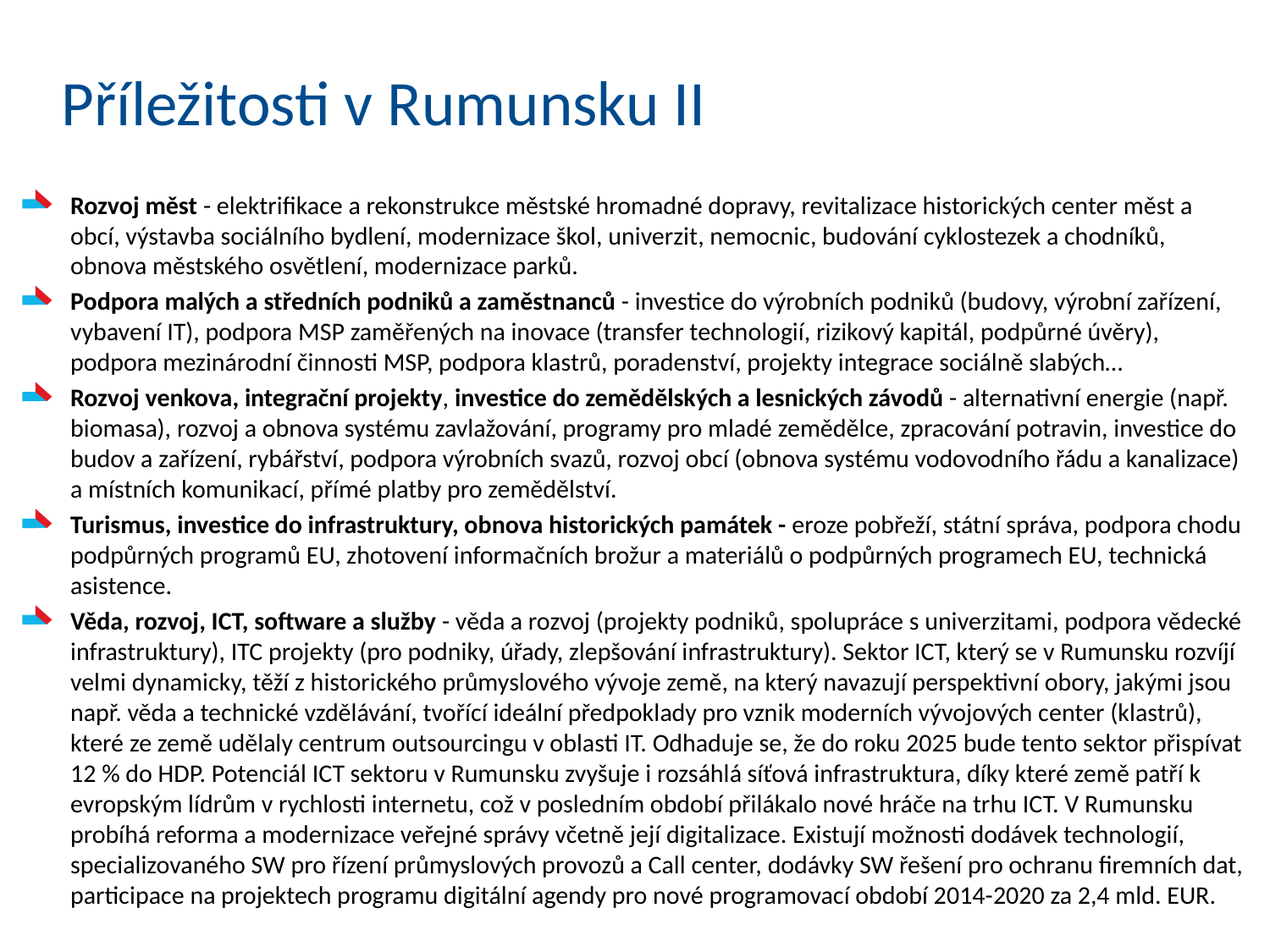

# Příležitosti v Rumunsku II
Rozvoj měst - elektrifikace a rekonstrukce městské hromadné dopravy, revitalizace historických center měst a obcí, výstavba sociálního bydlení, modernizace škol, univerzit, nemocnic, budování cyklostezek a chodníků, obnova městského osvětlení, modernizace parků.
Podpora malých a středních podniků a zaměstnanců - investice do výrobních podniků (budovy, výrobní zařízení, vybavení IT), podpora MSP zaměřených na inovace (transfer technologií, rizikový kapitál, podpůrné úvěry), podpora mezinárodní činnosti MSP, podpora klastrů, poradenství, projekty integrace sociálně slabých…
Rozvoj venkova, integrační projekty, investice do zemědělských a lesnických závodů - alternativní energie (např. biomasa), rozvoj a obnova systému zavlažování, programy pro mladé zemědělce, zpracování potravin, investice do budov a zařízení, rybářství, podpora výrobních svazů, rozvoj obcí (obnova systému vodovodního řádu a kanalizace) a místních komunikací, přímé platby pro zemědělství.
Turismus, investice do infrastruktury, obnova historických památek - eroze pobřeží, státní správa, podpora chodu podpůrných programů EU, zhotovení informačních brožur a materiálů o podpůrných programech EU, technická asistence.
Věda, rozvoj, ICT, software a služby - věda a rozvoj (projekty podniků, spolupráce s univerzitami, podpora vědecké infrastruktury), ITC projekty (pro podniky, úřady, zlepšování infrastruktury). Sektor ICT, který se v Rumunsku rozvíjí velmi dynamicky, těží z historického průmyslového vývoje země, na který navazují perspektivní obory, jakými jsou např. věda a technické vzdělávání, tvořící ideální předpoklady pro vznik moderních vývojových center (klastrů), které ze země udělaly centrum outsourcingu v oblasti IT. Odhaduje se, že do roku 2025 bude tento sektor přispívat 12 % do HDP. Potenciál ICT sektoru v Rumunsku zvyšuje i rozsáhlá síťová infrastruktura, díky které země patří k evropským lídrům v rychlosti internetu, což v posledním období přilákalo nové hráče na trhu ICT. V Rumunsku probíhá reforma a modernizace veřejné správy včetně její digitalizace. Existují možnosti dodávek technologií, specializovaného SW pro řízení průmyslových provozů a Call center, dodávky SW řešení pro ochranu firemních dat, participace na projektech programu digitální agendy pro nové programovací období 2014-2020 za 2,4 mld. EUR.